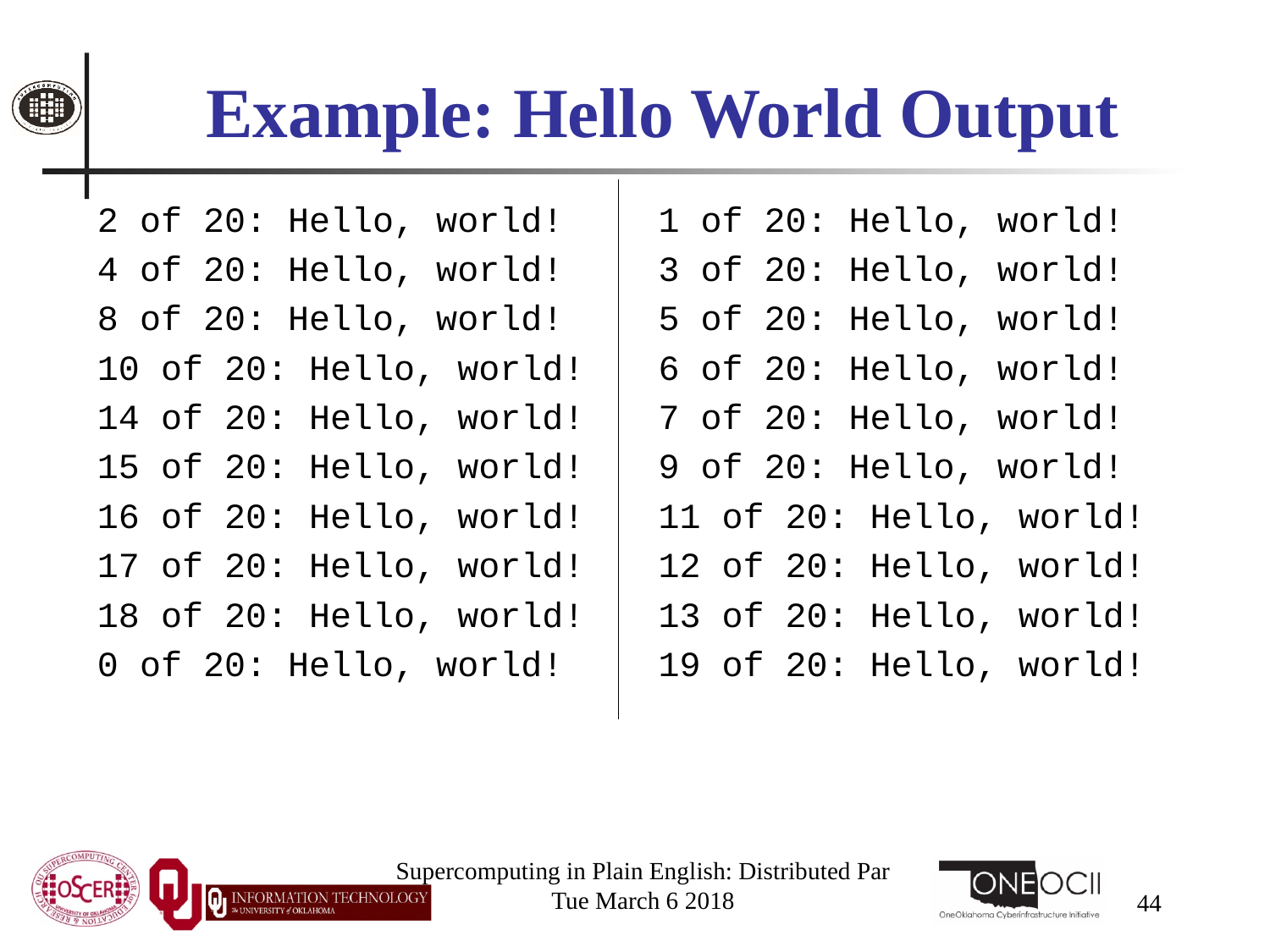

# Example: Hello World Output
2 of 20: Hello, world!
4 of 20: Hello, world!
8 of 20: Hello, world!
10 of 20: Hello, world!
14 of 20: Hello, world!
15 of 20: Hello, world!
16 of 20: Hello, world!
17 of 20: Hello, world!
18 of 20: Hello, world!
0 of 20: Hello, world!
1 of 20: Hello, world!
3 of 20: Hello, world!
5 of 20: Hello, world!
6 of 20: Hello, world!
7 of 20: Hello, world!
9 of 20: Hello, world!
11 of 20: Hello, world!
12 of 20: Hello, world!
13 of 20: Hello, world!
19 of 20: Hello, world!
Supercomputing in Plain English: Distributed Par
Tue March 6 2018
44